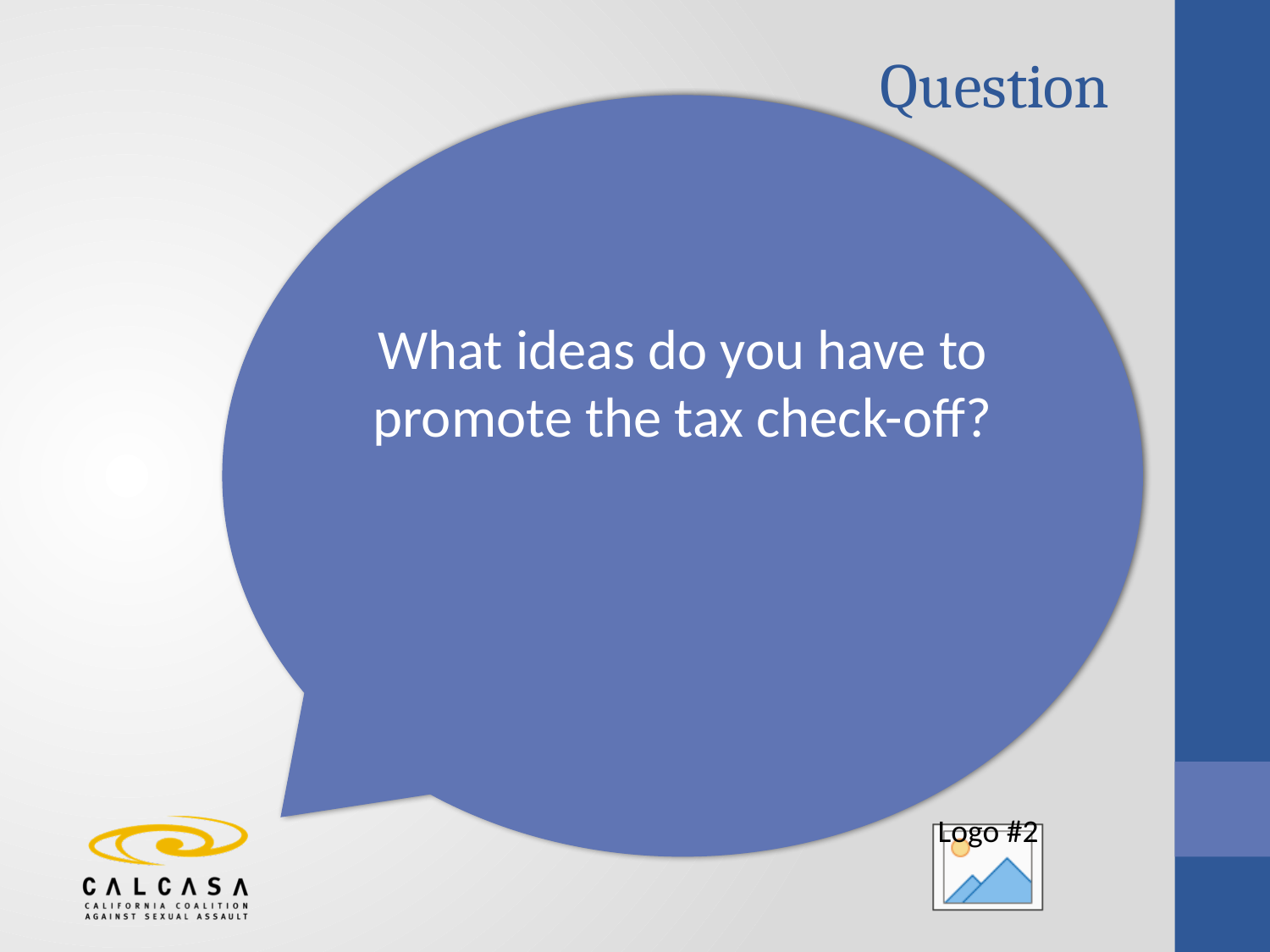

# Question

What ideas do you have to promote the tax check-off?